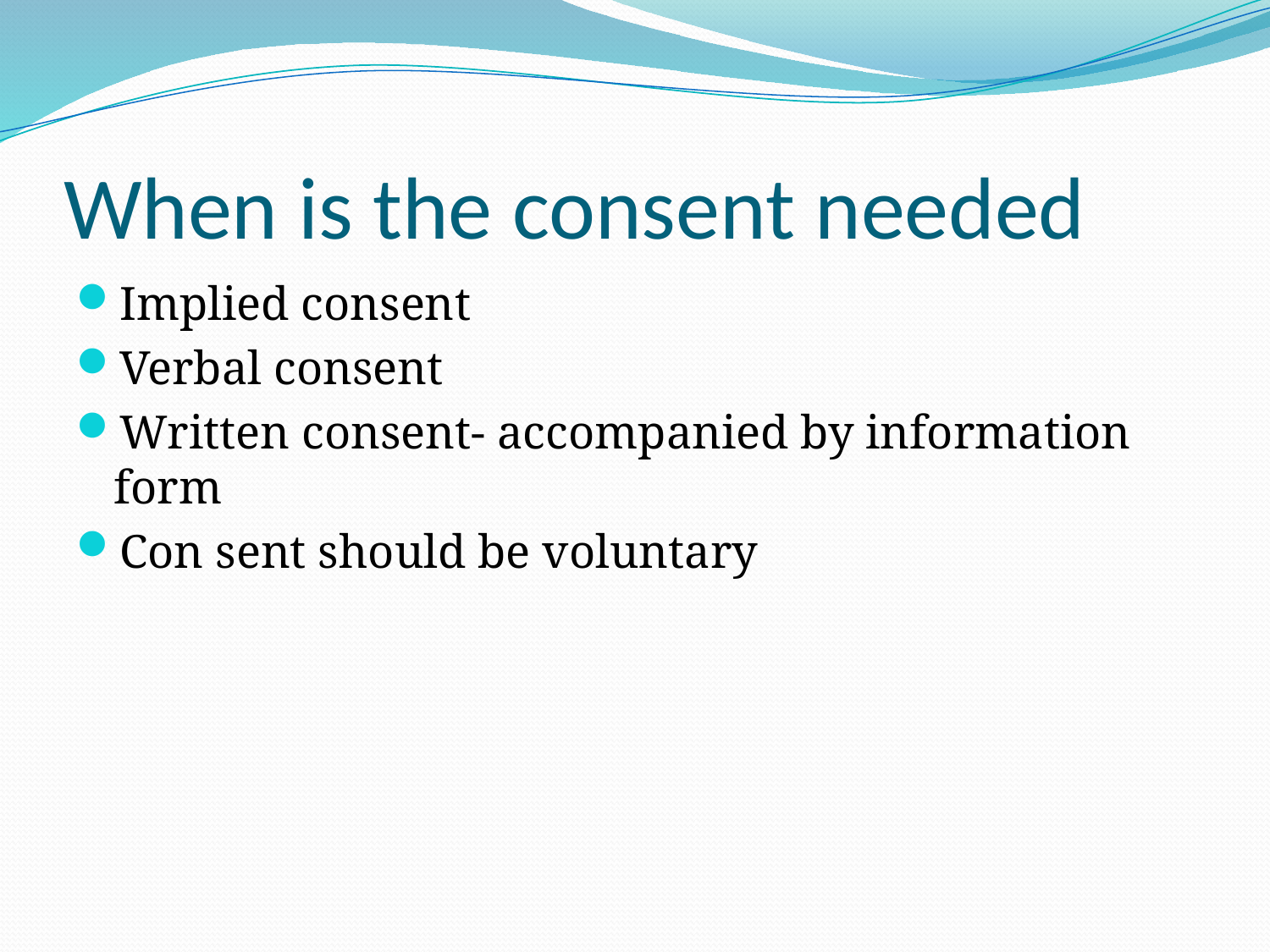

# When is the consent needed
Implied consent
Verbal consent
Written consent- accompanied by information form
Con sent should be voluntary